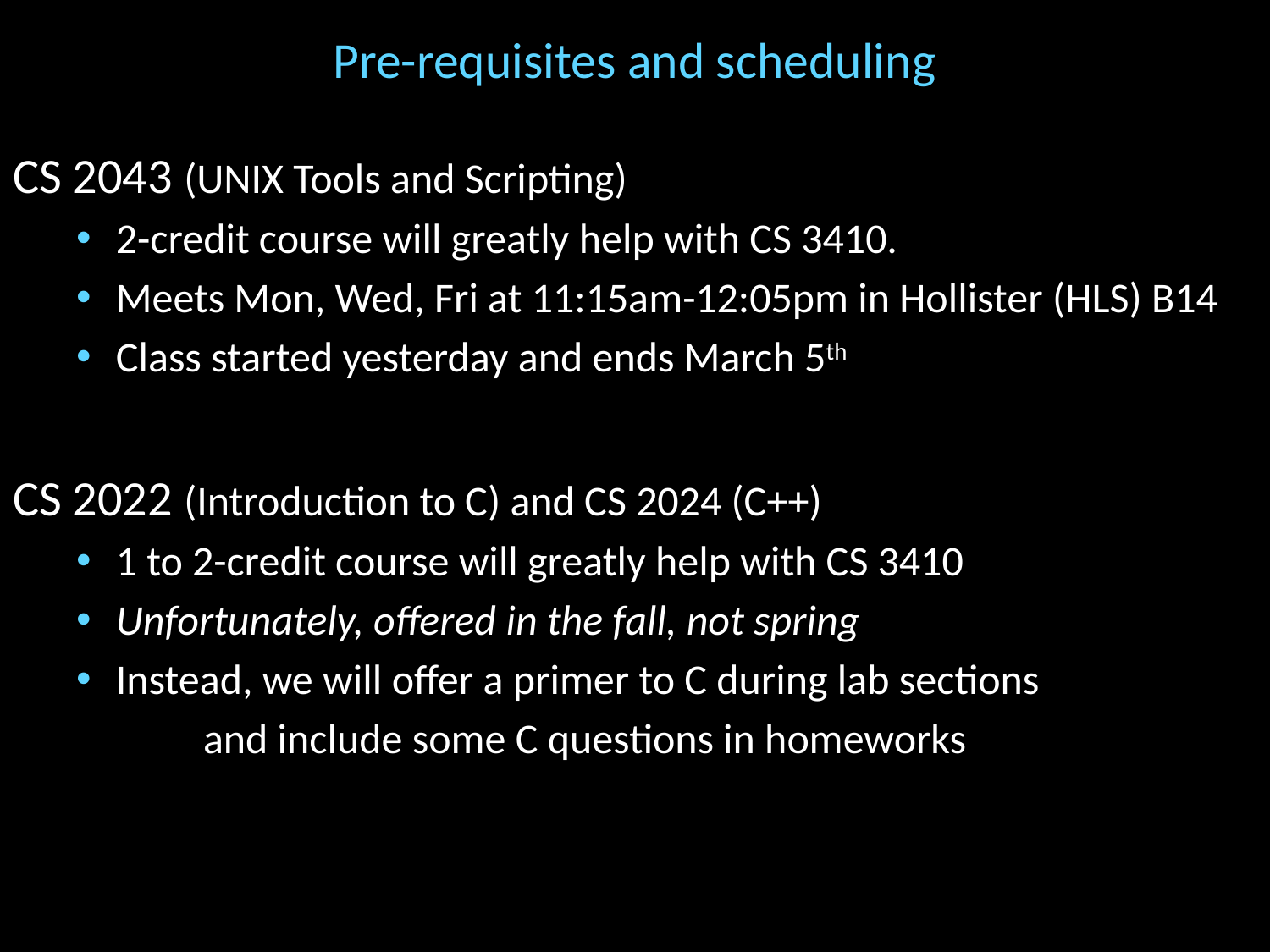

# Pre-requisites and scheduling
CS 2043 (UNIX Tools and Scripting)
2-credit course will greatly help with CS 3410.
Meets Mon, Wed, Fri at 11:15am-12:05pm in Hollister (HLS) B14
Class started yesterday and ends March 5th

CS 2022 (Introduction to C) and CS 2024 (C++)
1 to 2-credit course will greatly help with CS 3410
Unfortunately, offered in the fall, not spring
Instead, we will offer a primer to C during lab sections
	and include some C questions in homeworks